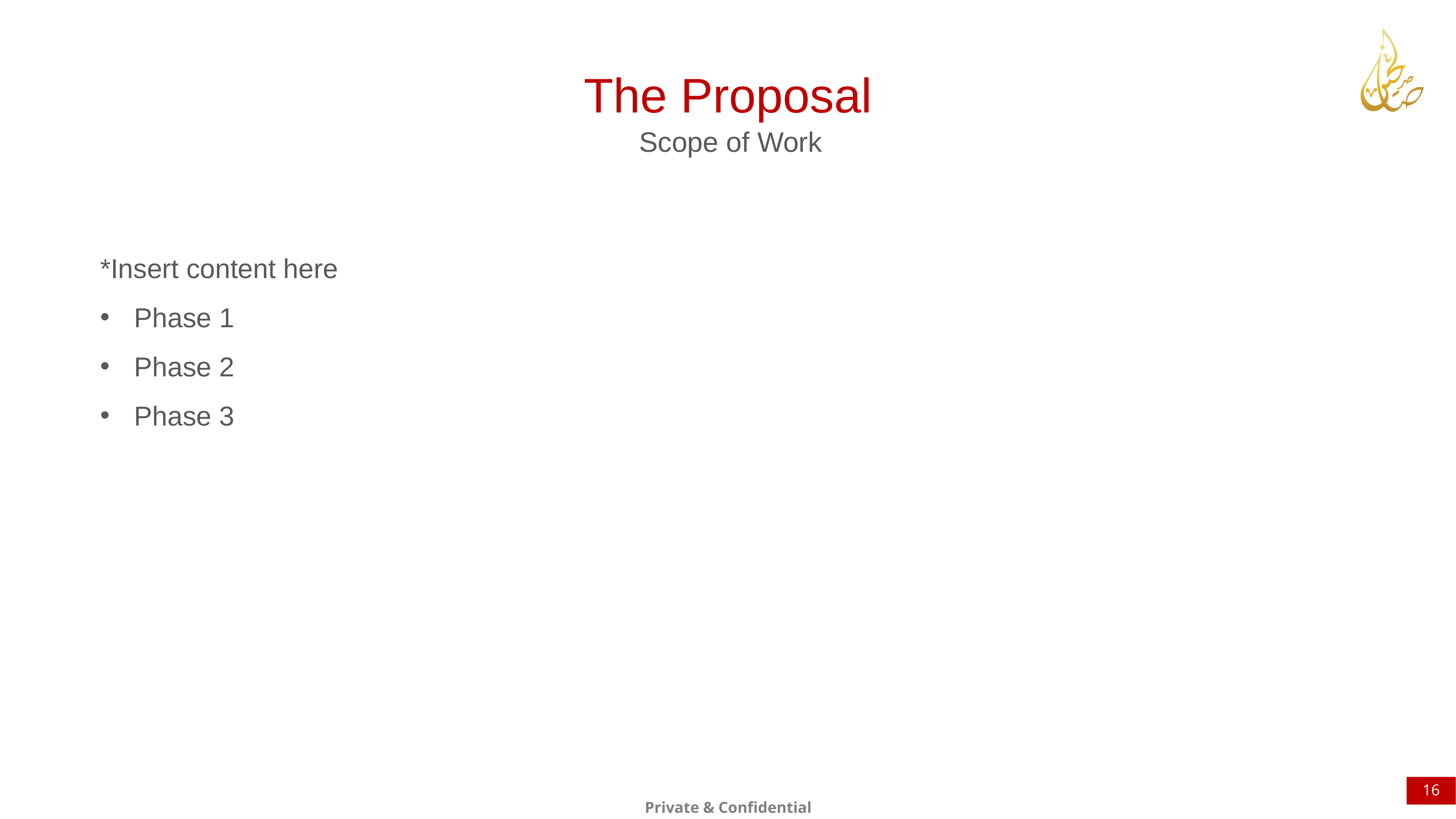

The Proposal

Scope of Work
*Insert content here
Phase 1
Phase 2
Phase 3

16